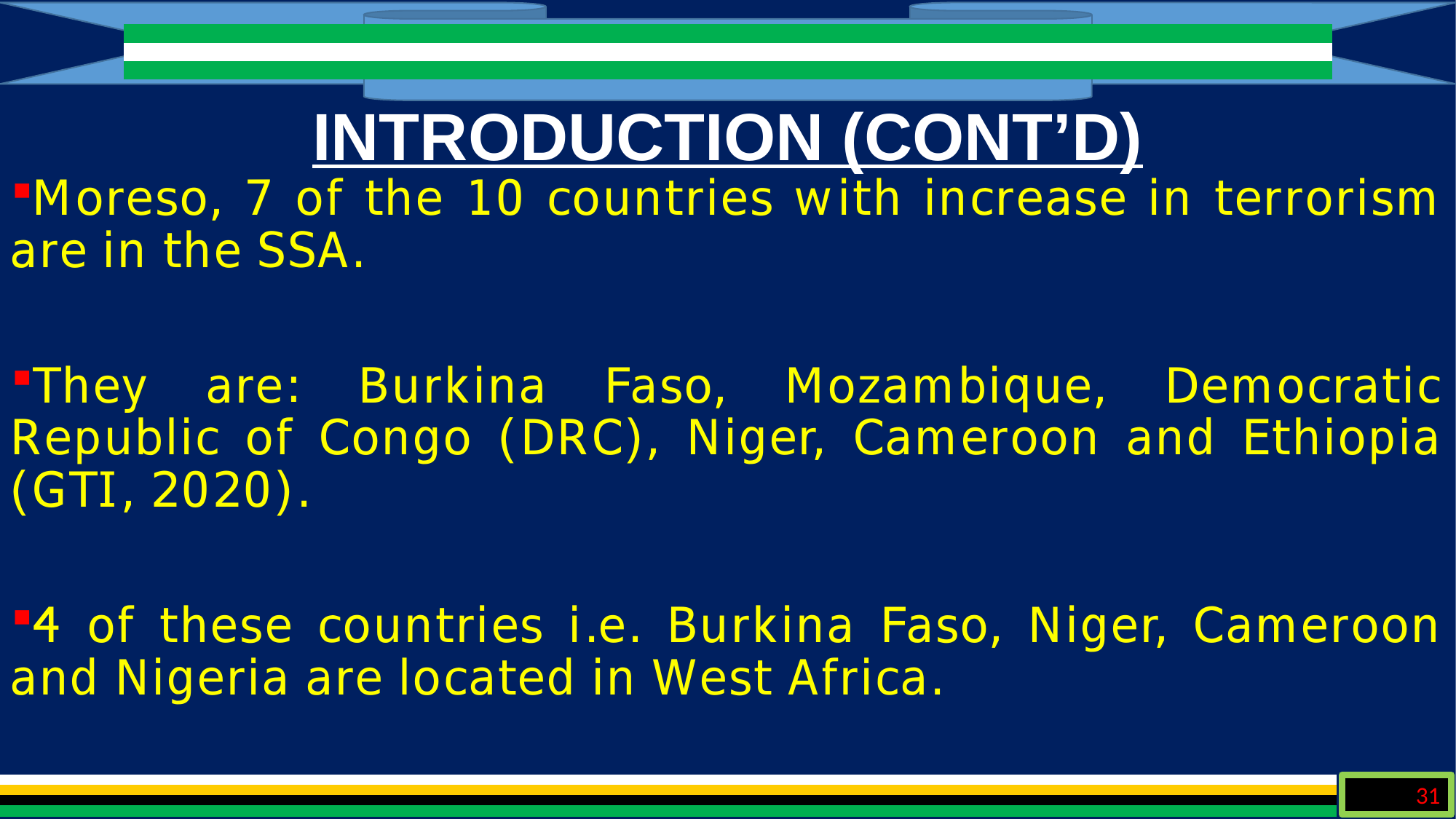

INTRODUCTION (CONT’D)
Moreso, 7 of the 10 countries with increase in terrorism are in the SSA.

They are: Burkina Faso, Mozambique, Democratic Republic of Congo (DRC), Niger, Cameroon and Ethiopia (GTI, 2020).

4 of these countries i.e. Burkina Faso, Niger, Cameroon and Nigeria are located in West Africa.

31